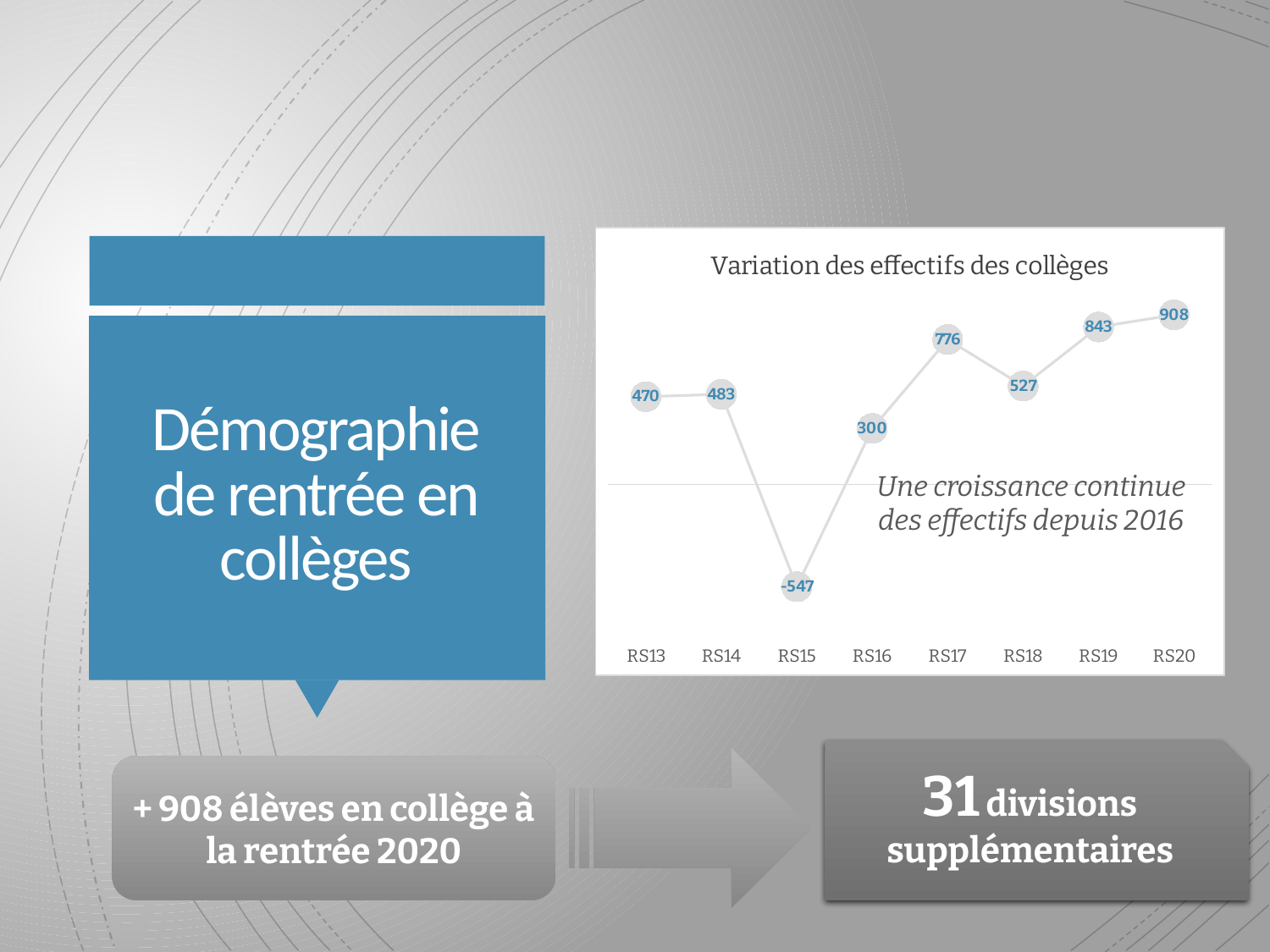

### Chart: Variation des effectifs des collèges

| Category |  |
|---|---|
| RS13 | 470.0 |
| RS14 | 483.0 |
| RS15 | -547.0 |
| RS16 | 300.0 |
| RS17 | 776.0 |
| RS18 | 527.0 |
| RS19 | 843.0 |
| RS20 | 908.0 |
# Démographie de rentrée en collèges
Une croissance continue des effectifs depuis 2016
31 divisions supplémentaires

+ 908 élèves en collège à la rentrée 2020